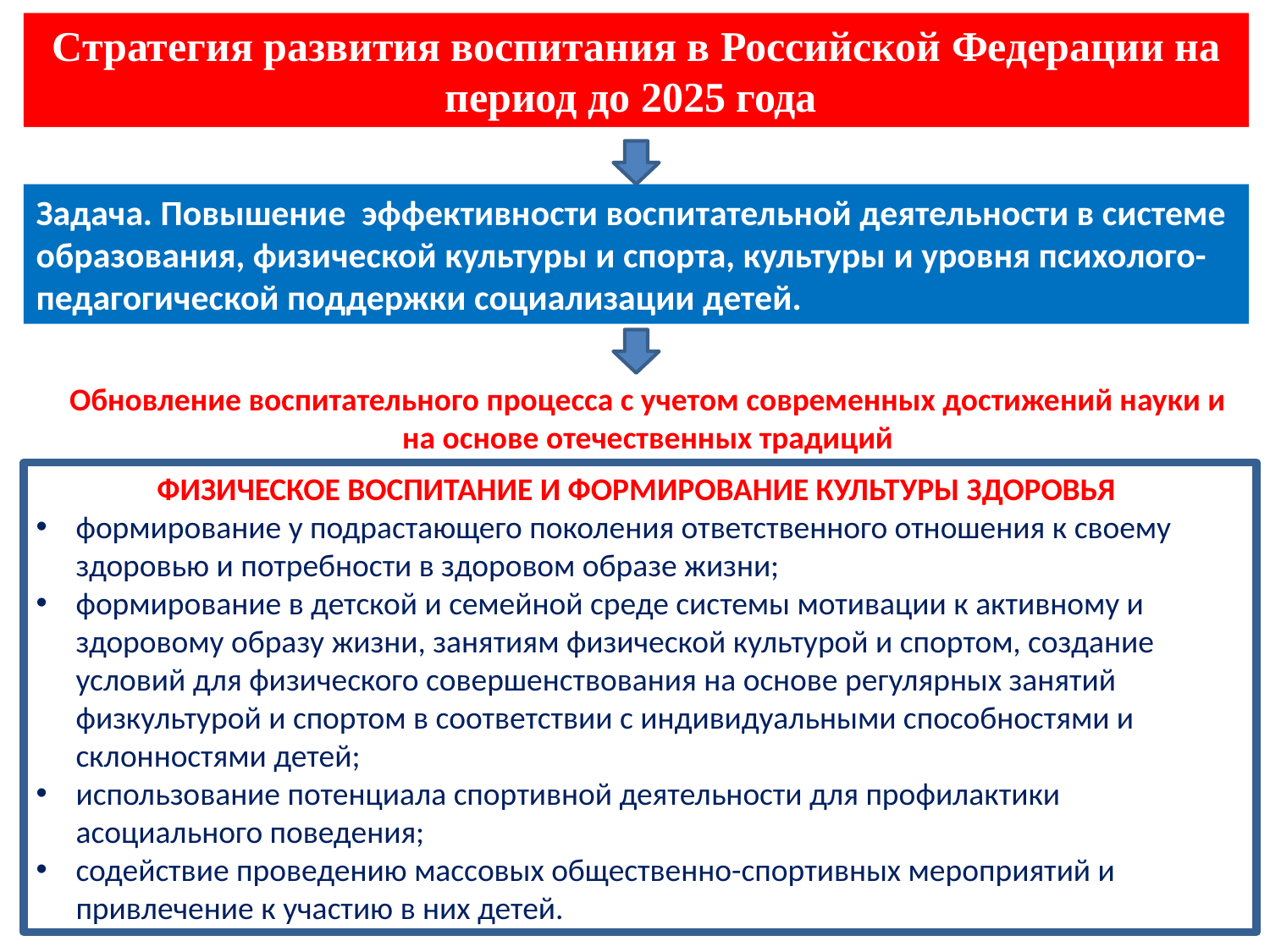

Стратегия развития воспитания в Российской Федерации на период до 2025 года

Задача. Повышение  эффективности воспитательной деятельности в системе образования, физической культуры и спорта, культуры и уровня психолого-педагогической поддержки социализации детей.

Обновление воспитательного процесса с учетом современных достижений науки и на основе отечественных традиций
Физическое воспитание и формирование культуры здоровья
формирование у подрастающего поколения ответственного отношения к своему здоровью и потребности в здоровом образе жизни;
формирование в детской и семейной среде системы мотивации к активному и здоровому образу жизни, занятиям физической культурой и спортом, создание условий для физического совершенствования на основе регулярных занятий физкультурой и спортом в соответствии с индивидуальными способностями и склонностями детей;
использование потенциала спортивной деятельности для профилактики асоциального поведения;
содействие проведению массовых общественно-спортивных мероприятий и привлечение к участию в них детей.